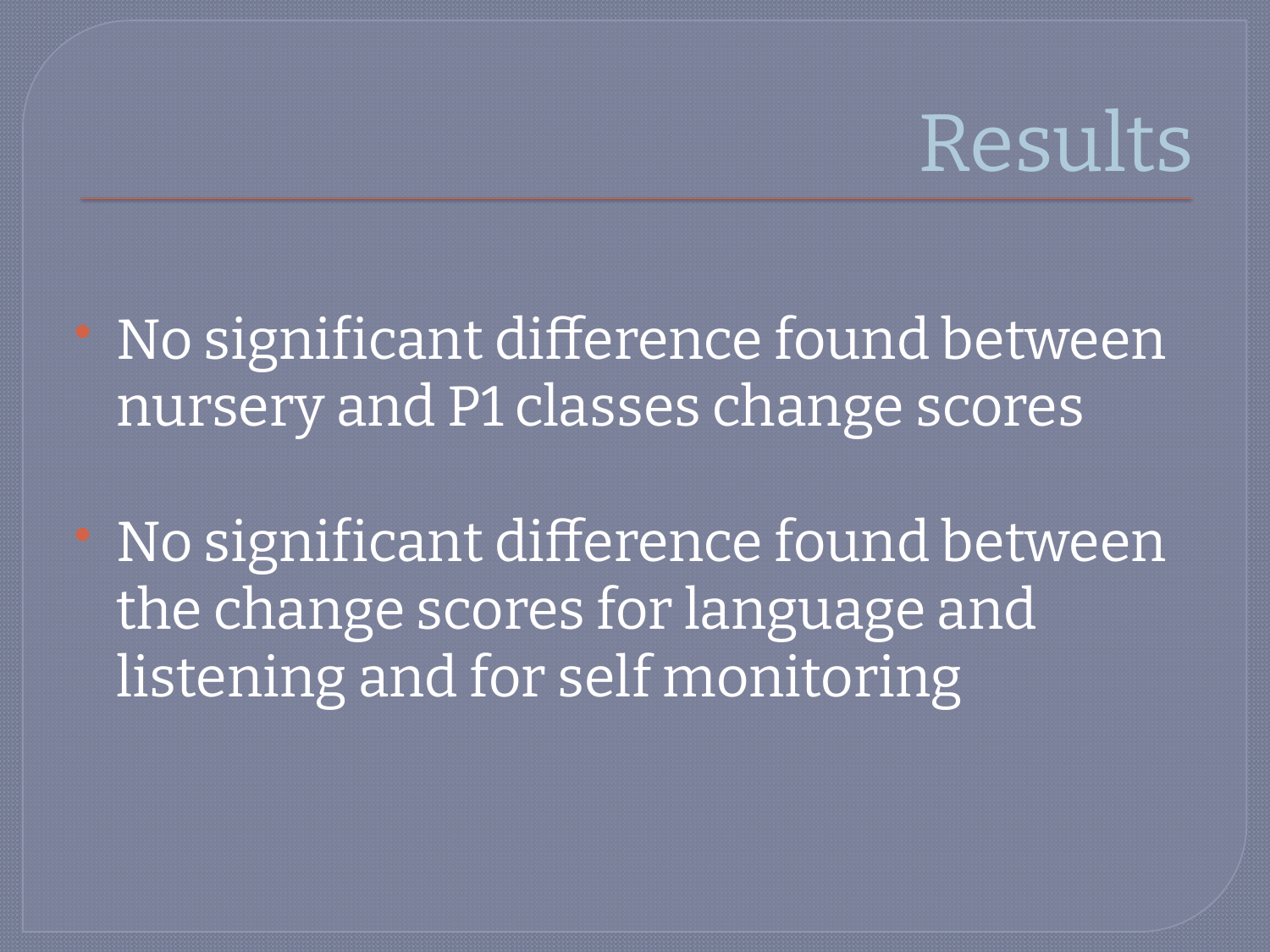

# Results

No significant difference found between nursery and P1 classes change scores

No significant difference found between the change scores for language and listening and for self monitoring